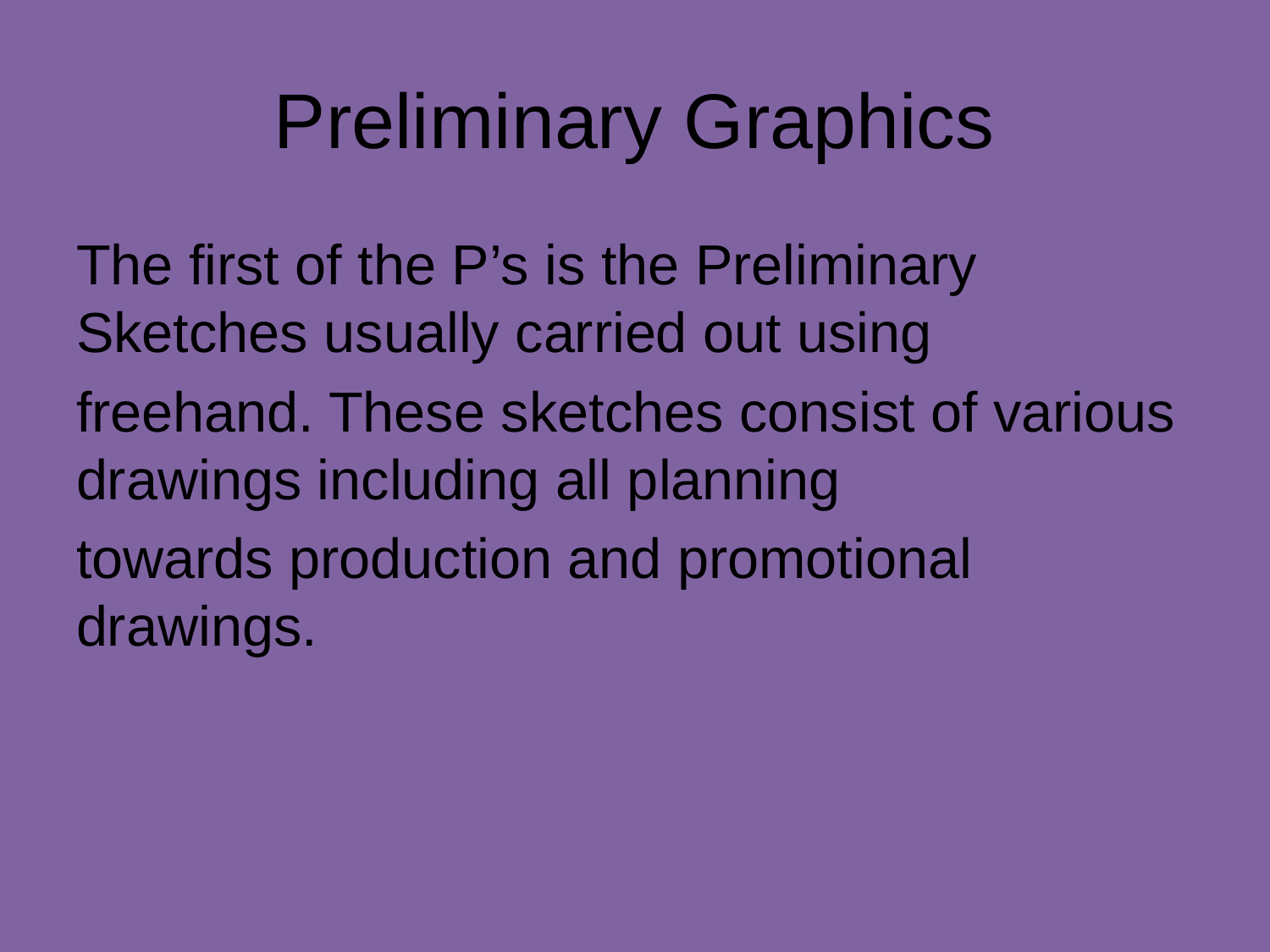

# Preliminary Graphics
The first of the P’s is the Preliminary Sketches usually carried out using
freehand. These sketches consist of various drawings including all planning
towards production and promotional drawings.